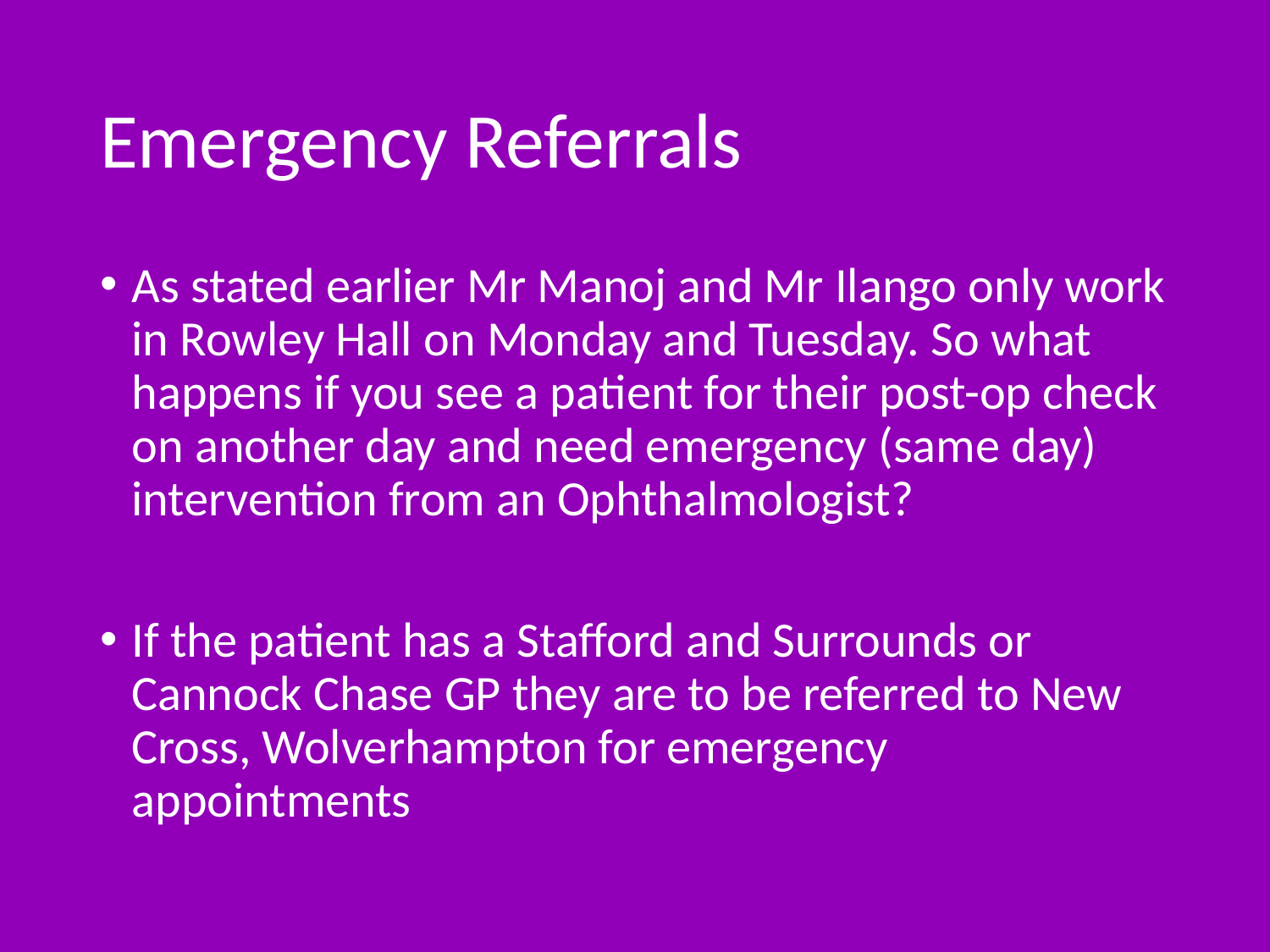

# Emergency Referrals
As stated earlier Mr Manoj and Mr Ilango only work in Rowley Hall on Monday and Tuesday. So what happens if you see a patient for their post-op check on another day and need emergency (same day) intervention from an Ophthalmologist?

If the patient has a Stafford and Surrounds or Cannock Chase GP they are to be referred to New Cross, Wolverhampton for emergency appointments